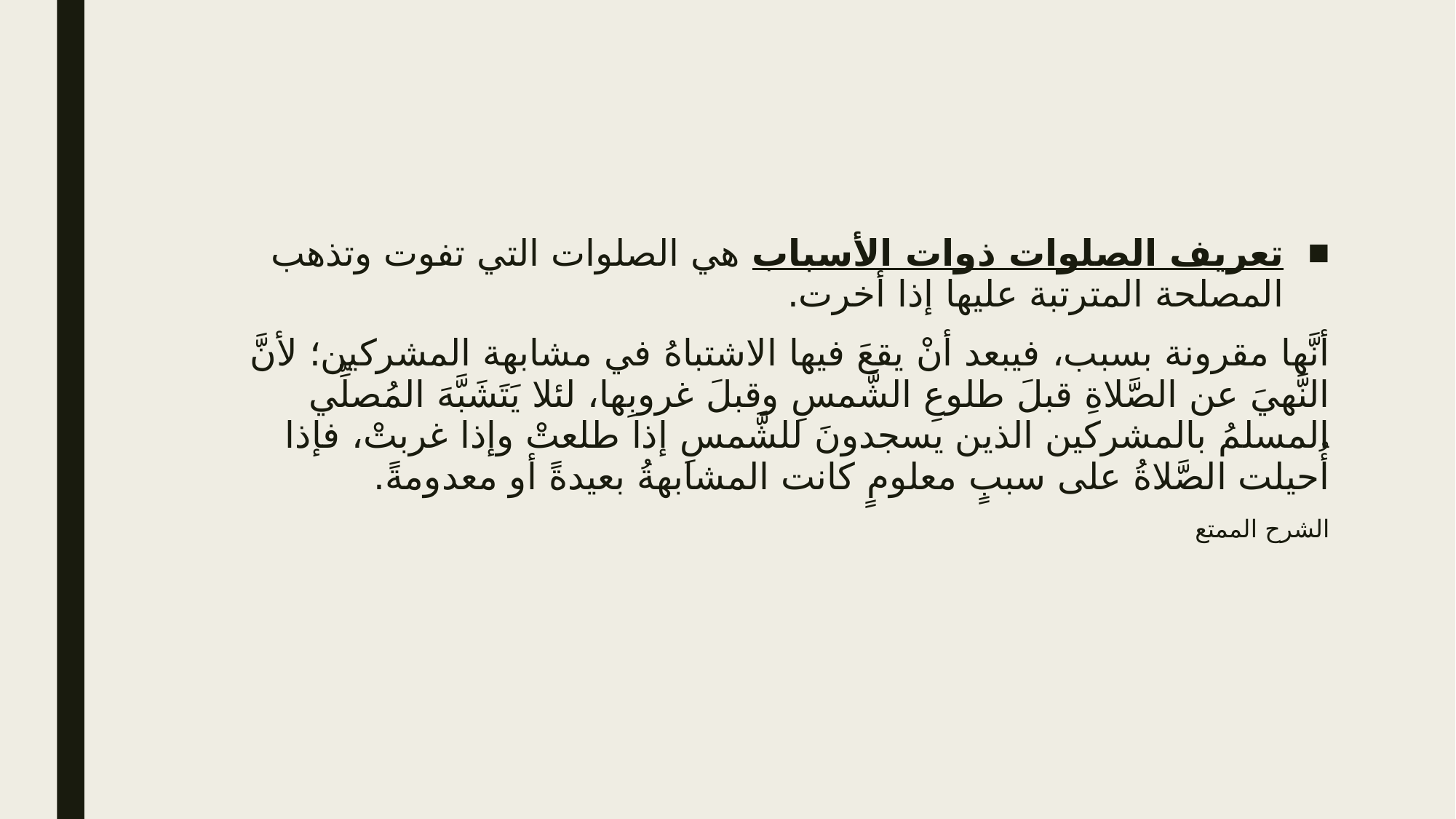

تعريف الصلوات ذوات الأسباب هي الصلوات التي تفوت وتذهب المصلحة المترتبة عليها إذا أخرت.
أنَّها مقرونة بسبب، فيبعد أنْ يقعَ فيها الاشتباهُ في مشابهة المشركين؛ لأنَّ النَّهيَ عن الصَّلاةِ قبلَ طلوعِ الشَّمسِ وقبلَ غروبِها، لئلا يَتَشَبَّهَ المُصلِّي المسلمُ بالمشركين الذين يسجدونَ للشَّمسِ إذا طلعتْ وإذا غربتْ، فإذا أُحيلت الصَّلاةُ على سببٍ معلومٍ كانت المشابهةُ بعيدةً أو معدومةً.
الشرح الممتع